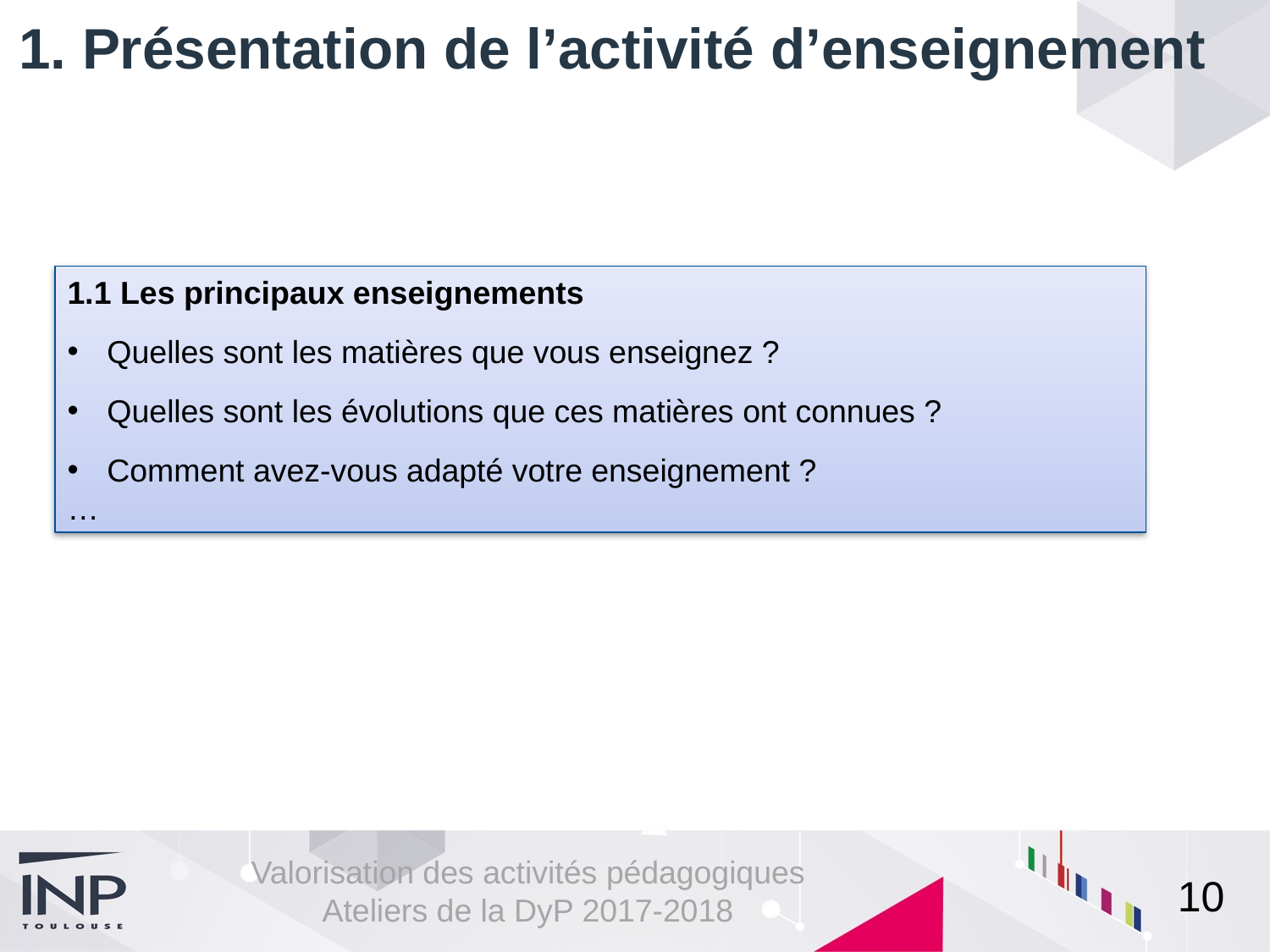

# 1. Présentation de l’activité d’enseignement
1.1 Les principaux enseignements
Quelles sont les matières que vous enseignez ?
Quelles sont les évolutions que ces matières ont connues ?
Comment avez-vous adapté votre enseignement ?
…
10